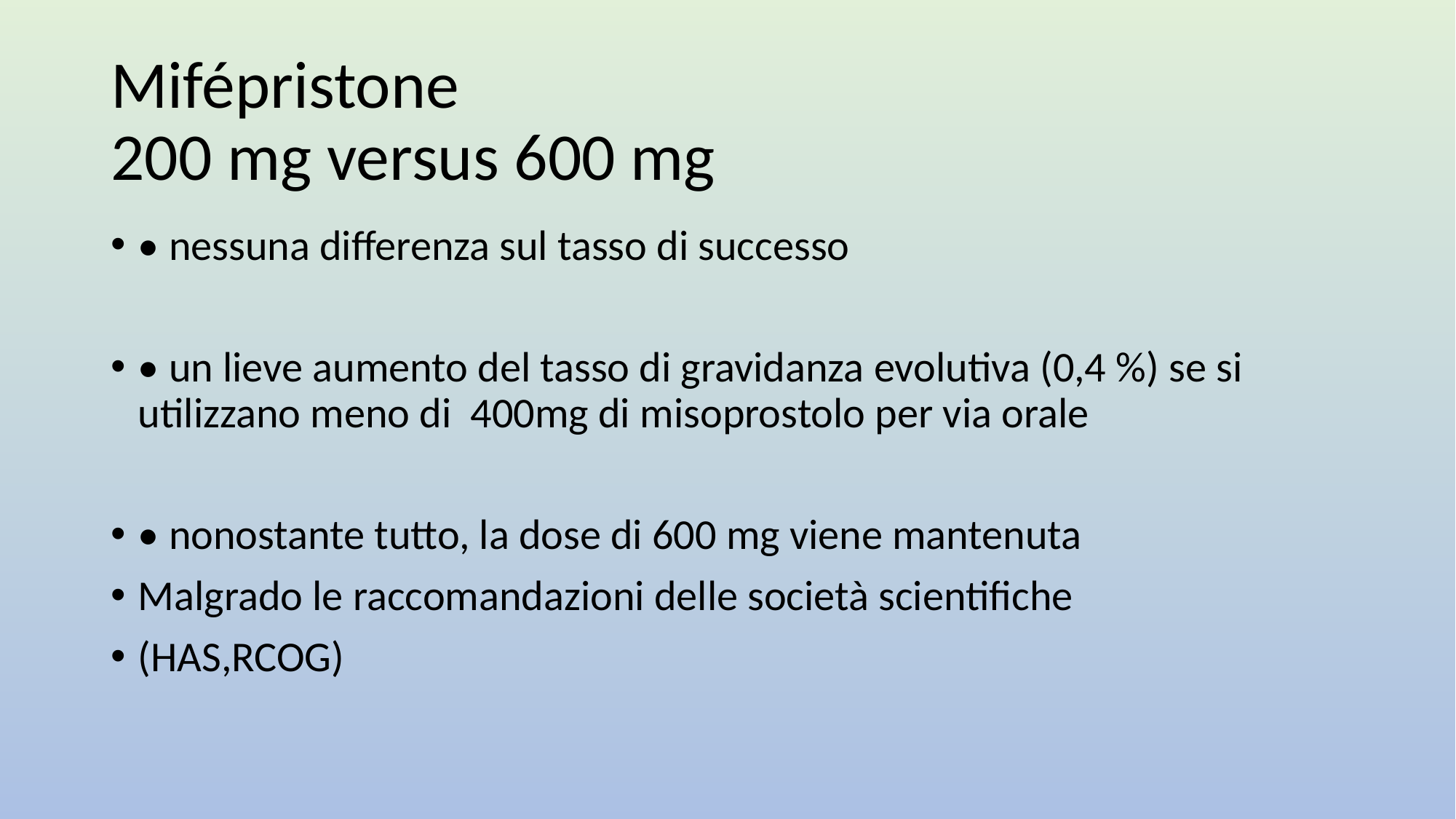

# Mifépristone 200 mg versus 600 mg
• nessuna differenza sul tasso di successo

• un lieve aumento del tasso di gravidanza evolutiva (0,4 %) se si     utilizzano meno di  400mg di misoprostolo per via orale

• nonostante tutto, la dose di 600 mg viene mantenuta
Malgrado le raccomandazioni delle società scientifiche
(HAS,RCOG)